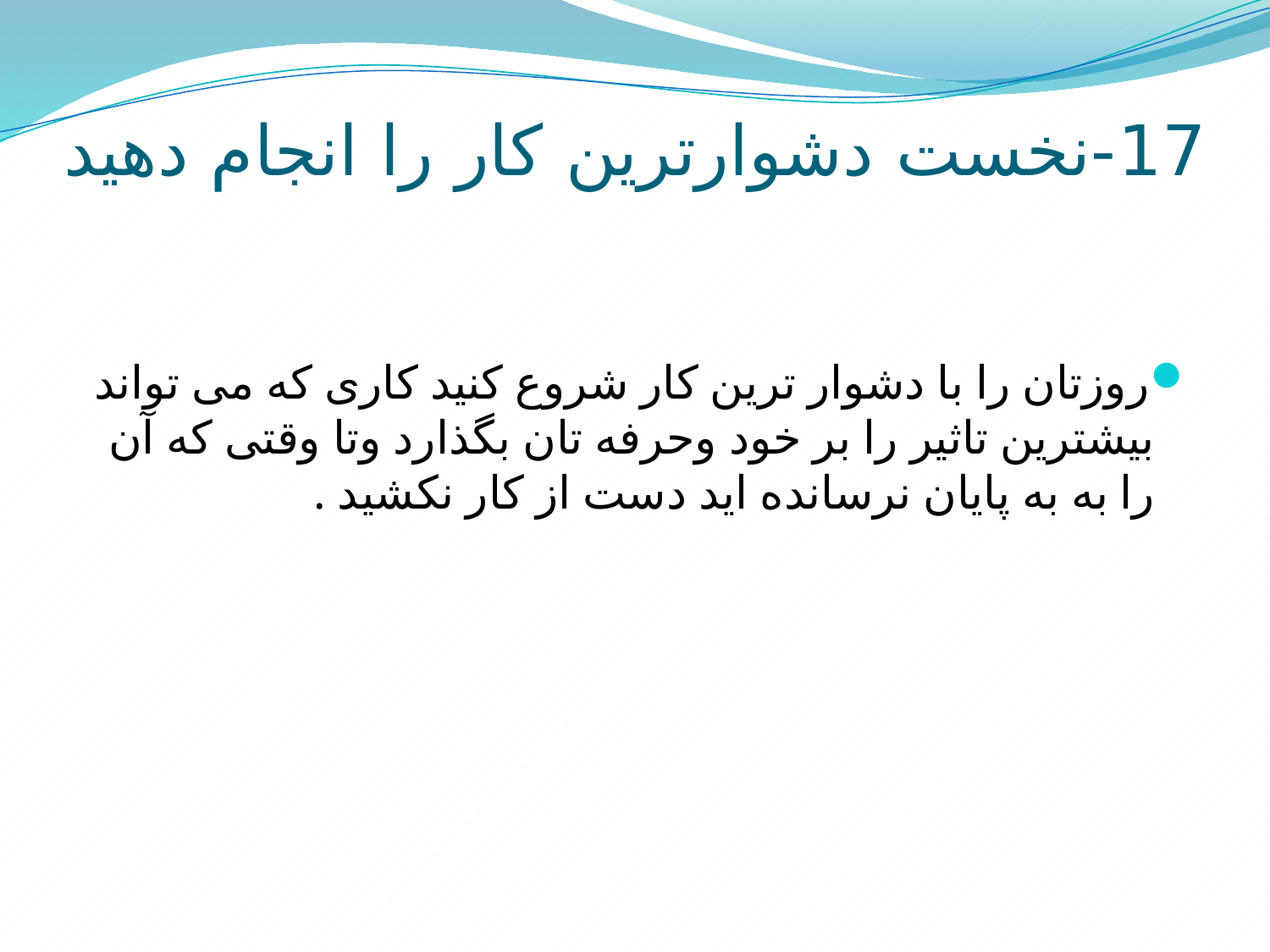

# 17-نخست دشوارترین کار را انجام دهید
روزتان را با دشوار ترین کار شروع کنید کاری که می تواند بیشترین تاثیر را بر خود وحرفه تان بگذارد وتا وقتی که آن را به به پایان نرسانده اید دست از کار نکشید .